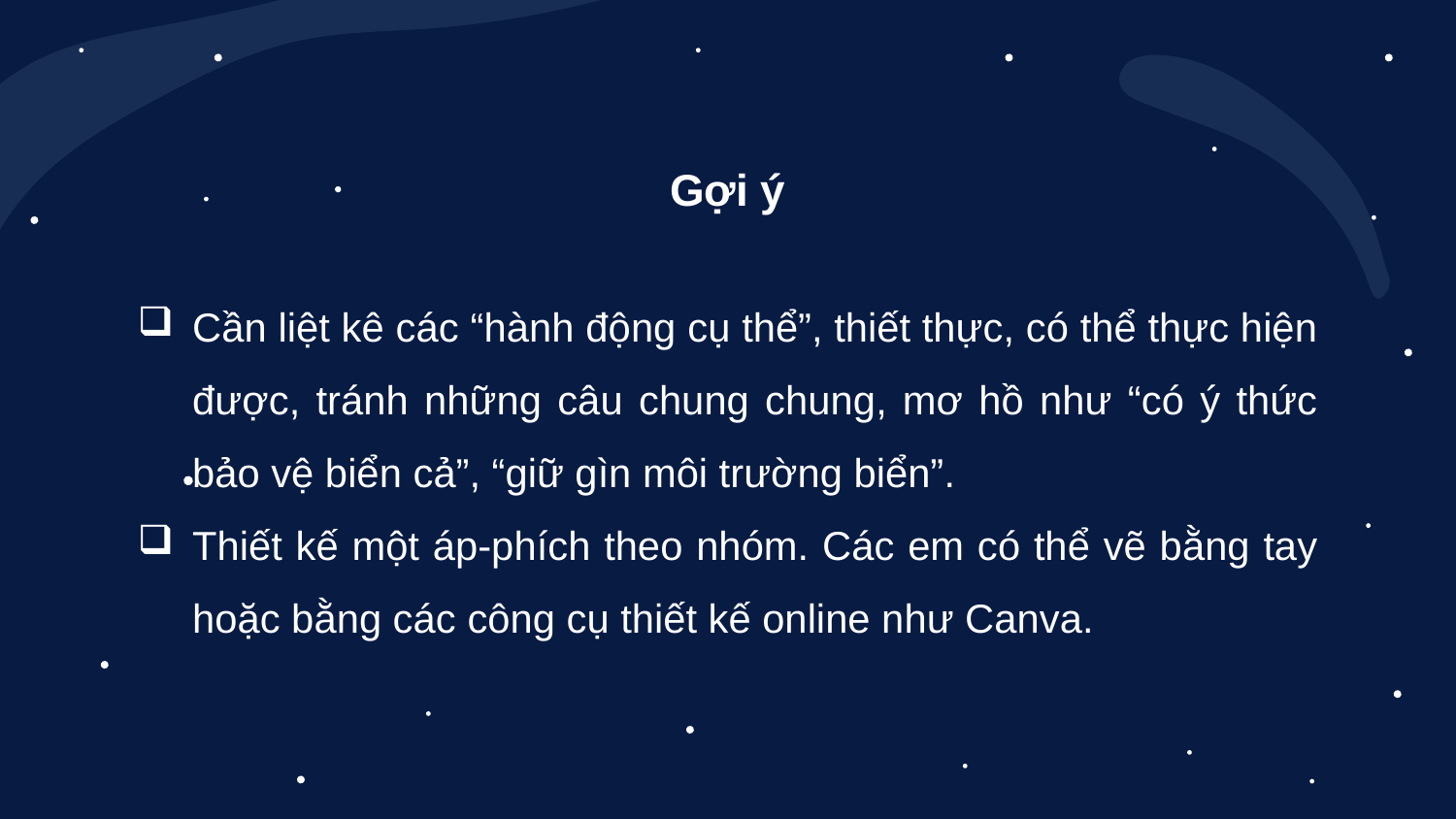

Gợi ý
Cần liệt kê các “hành động cụ thể”, thiết thực, có thể thực hiện được, tránh những câu chung chung, mơ hồ như “có ý thức bảo vệ biển cả”, “giữ gìn môi trường biển”.
Thiết kế một áp-phích theo nhóm. Các em có thể vẽ bằng tay hoặc bằng các công cụ thiết kế online như Canva.